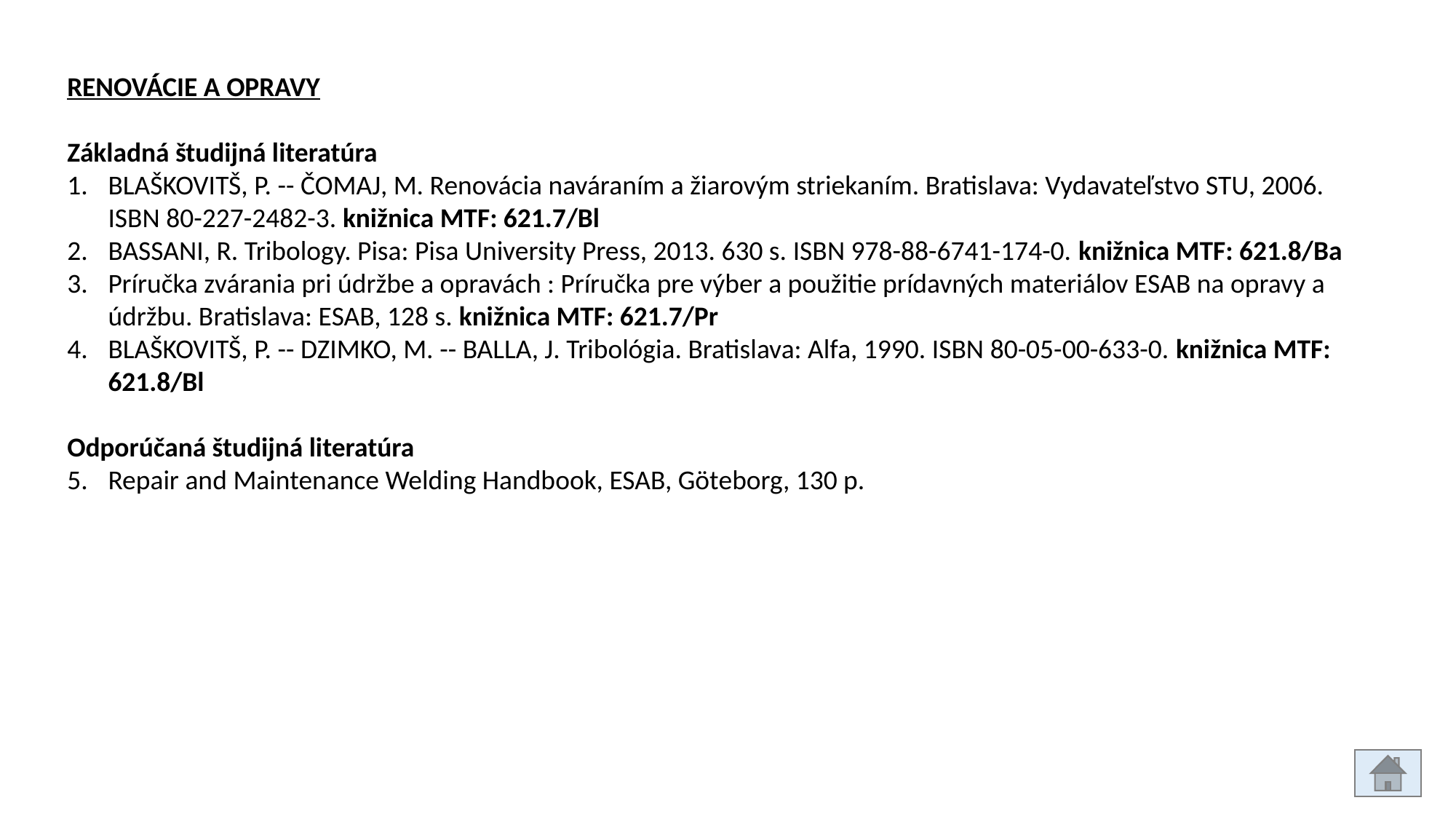

RENOVÁCIE A OPRAVY

Základná študijná literatúra
BLAŠKOVITŠ, P. -- ČOMAJ, M. Renovácia naváraním a žiarovým striekaním. Bratislava: Vydavateľstvo STU, 2006. ISBN 80-227-2482-3. knižnica MTF: 621.7/Bl
BASSANI, R. Tribology. Pisa: Pisa University Press, 2013. 630 s. ISBN 978-88-6741-174-0. knižnica MTF: 621.8/Ba
Príručka zvárania pri údržbe a opravách : Príručka pre výber a použitie prídavných materiálov ESAB na opravy a údržbu. Bratislava: ESAB, 128 s. knižnica MTF: 621.7/Pr
BLAŠKOVITŠ, P. -- DZIMKO, M. -- BALLA, J. Tribológia. Bratislava: Alfa, 1990. ISBN 80-05-00-633-0. knižnica MTF: 621.8/Bl

Odporúčaná študijná literatúra
Repair and Maintenance Welding Handbook, ESAB, Göteborg, 130 p.